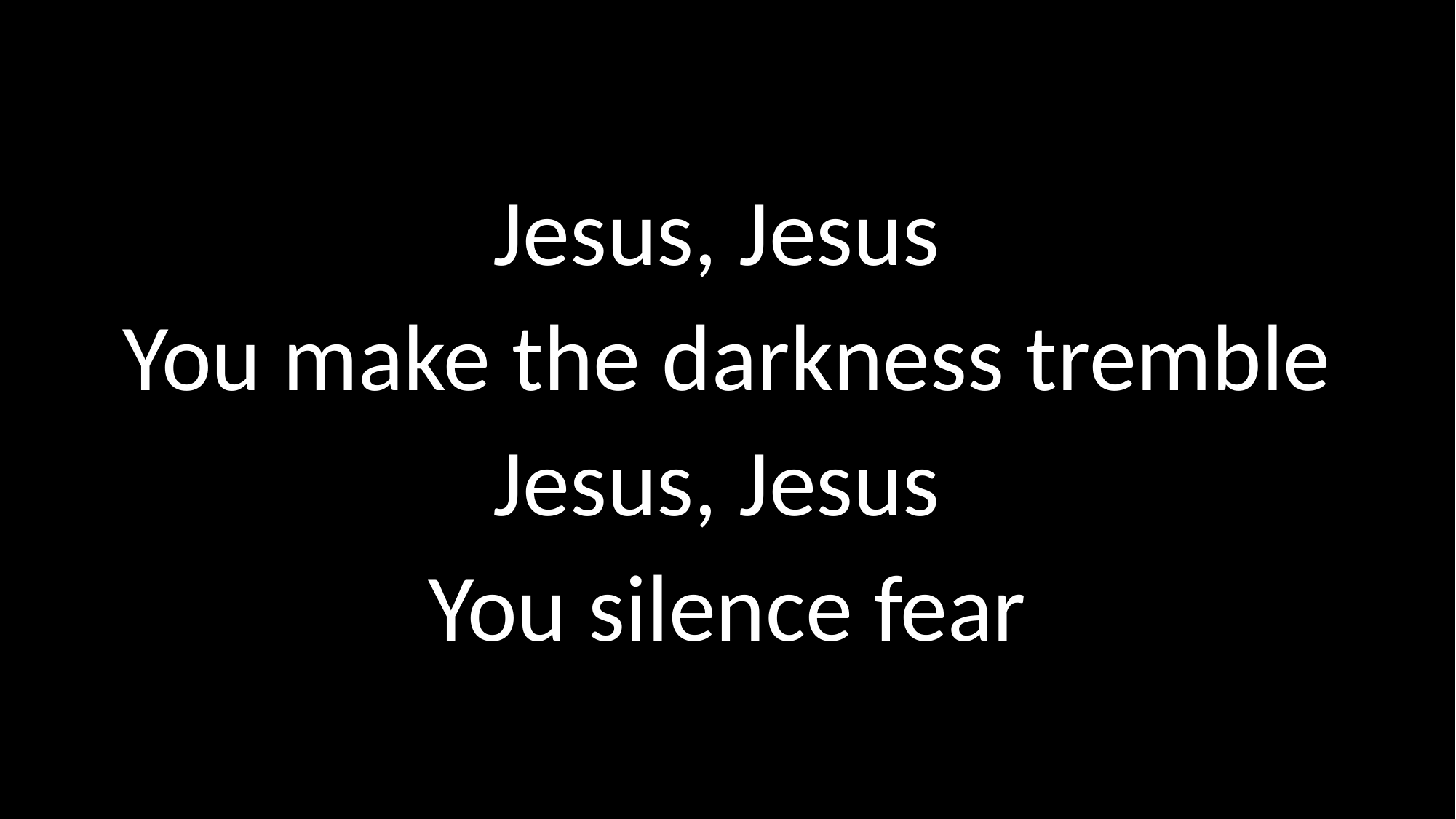

Jesus, Jesus
You make the darkness tremble
Jesus, Jesus
You silence fear